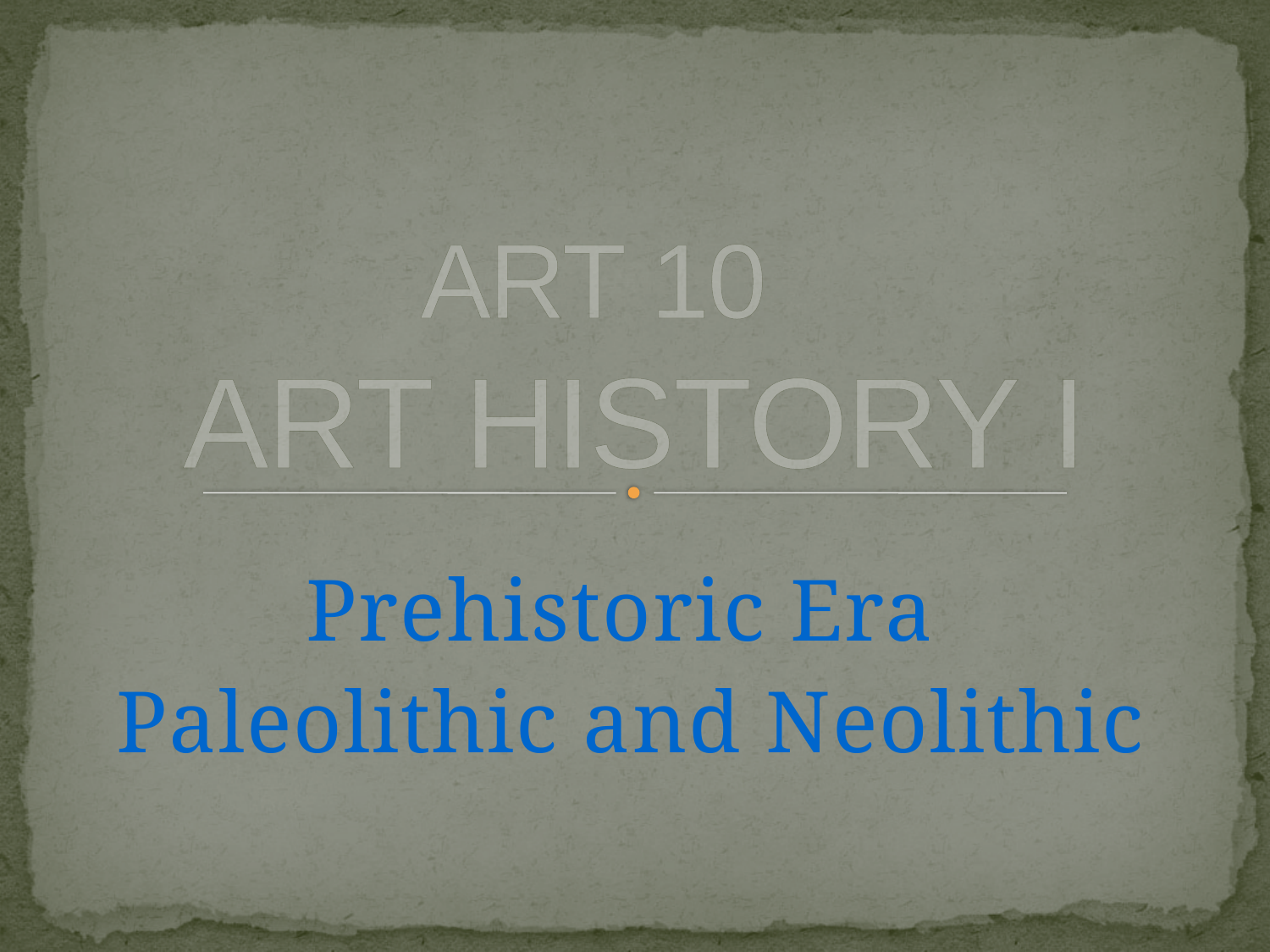

# ART 10 ART HISTORY I
Prehistoric Era
 Paleolithic and Neolithic